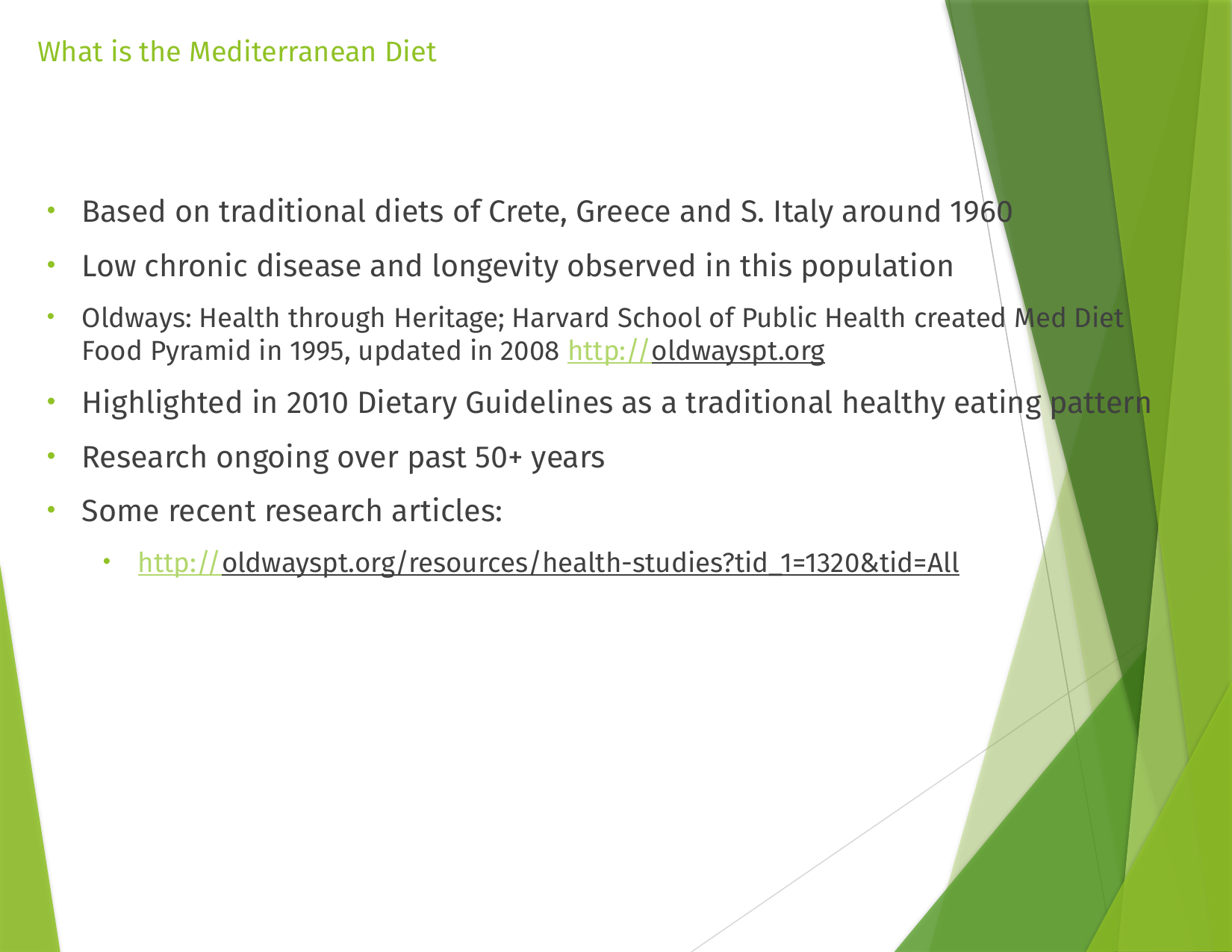

# What is the Mediterranean Diet
Based on traditional diets of Crete, Greece and S. Italy around 1960
Low chronic disease and longevity observed in this population
Oldways: Health through Heritage; Harvard School of Public Health created Med Diet Food Pyramid in 1995, updated in 2008 http://oldwayspt.org
Highlighted in 2010 Dietary Guidelines as a traditional healthy eating pattern
Research ongoing over past 50+ years
Some recent research articles:
http://oldwayspt.org/resources/health-studies?tid_1=1320&tid=All